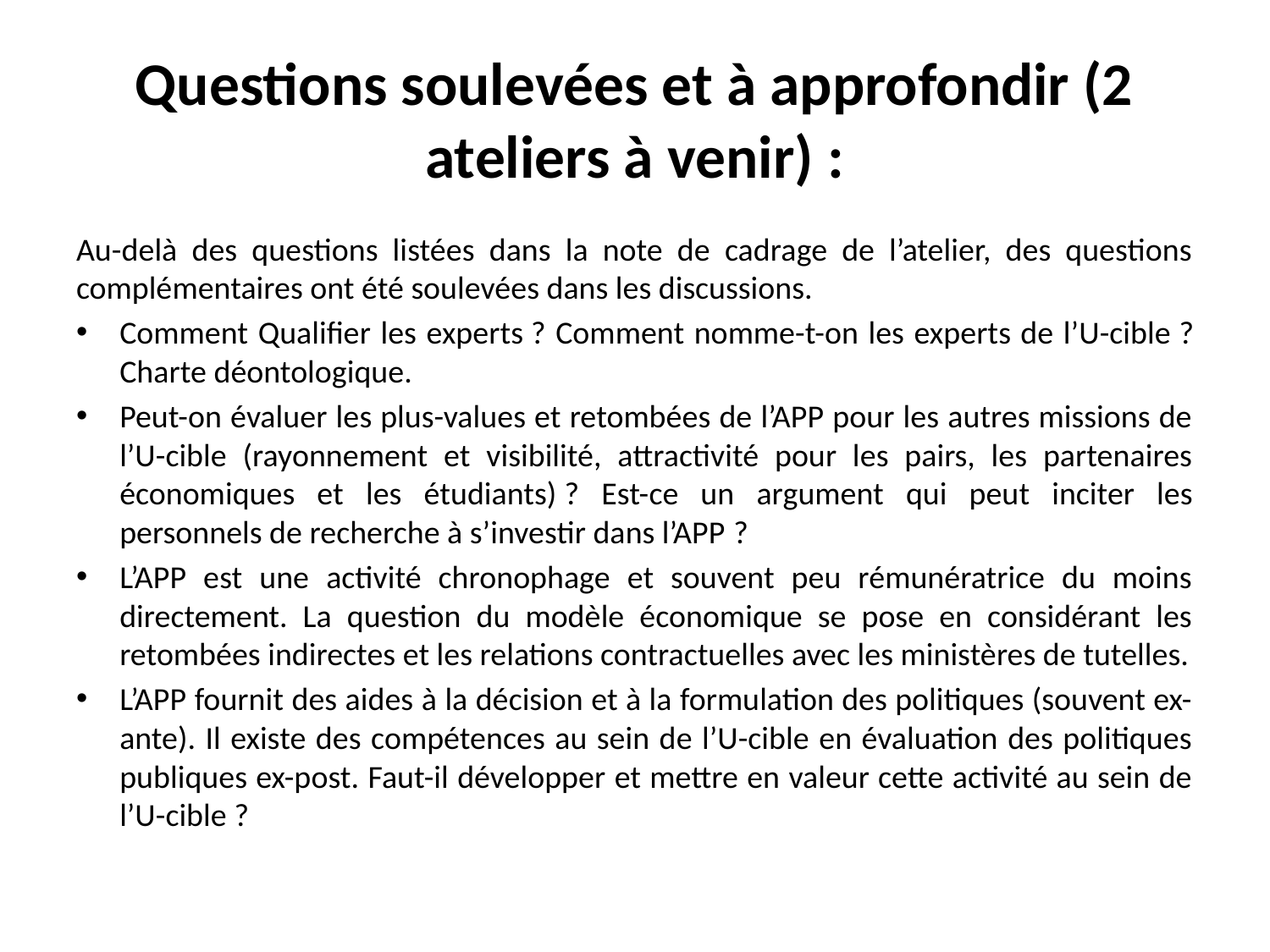

# Questions soulevées et à approfondir (2 ateliers à venir) :
Au-delà des questions listées dans la note de cadrage de l’atelier, des questions complémentaires ont été soulevées dans les discussions.
Comment Qualifier les experts ? Comment nomme-t-on les experts de l’U-cible ? Charte déontologique.
Peut-on évaluer les plus-values et retombées de l’APP pour les autres missions de l’U-cible (rayonnement et visibilité, attractivité pour les pairs, les partenaires économiques et les étudiants) ? Est-ce un argument qui peut inciter les personnels de recherche à s’investir dans l’APP ?
L’APP est une activité chronophage et souvent peu rémunératrice du moins directement. La question du modèle économique se pose en considérant les retombées indirectes et les relations contractuelles avec les ministères de tutelles.
L’APP fournit des aides à la décision et à la formulation des politiques (souvent ex-ante). Il existe des compétences au sein de l’U-cible en évaluation des politiques publiques ex-post. Faut-il développer et mettre en valeur cette activité au sein de l’U-cible ?